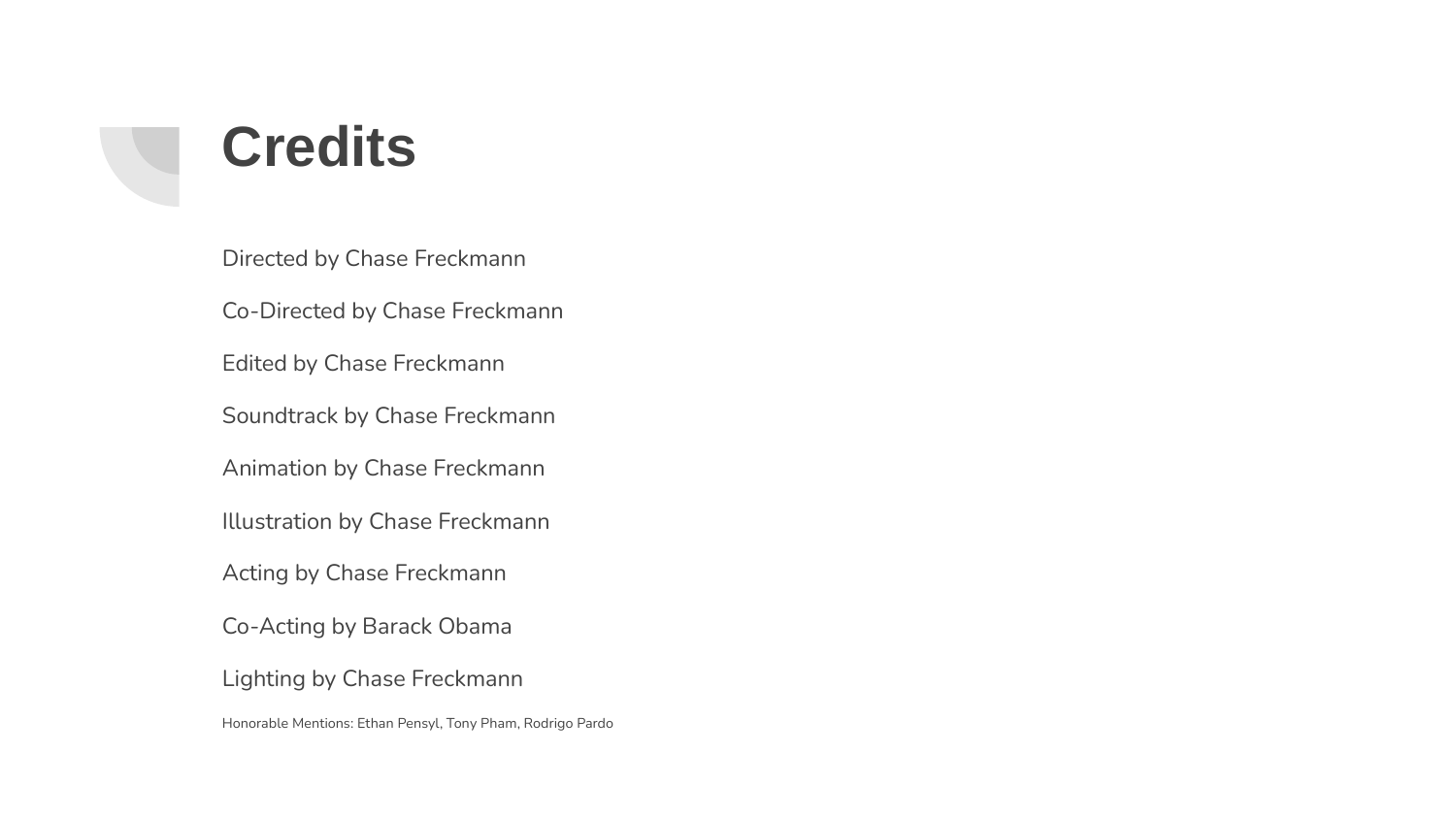

# Credits
Directed by Chase Freckmann
Co-Directed by Chase Freckmann
Edited by Chase Freckmann
Soundtrack by Chase Freckmann
Animation by Chase Freckmann
Illustration by Chase Freckmann
Acting by Chase Freckmann
Co-Acting by Barack Obama
Lighting by Chase Freckmann
Honorable Mentions: Ethan Pensyl, Tony Pham, Rodrigo Pardo